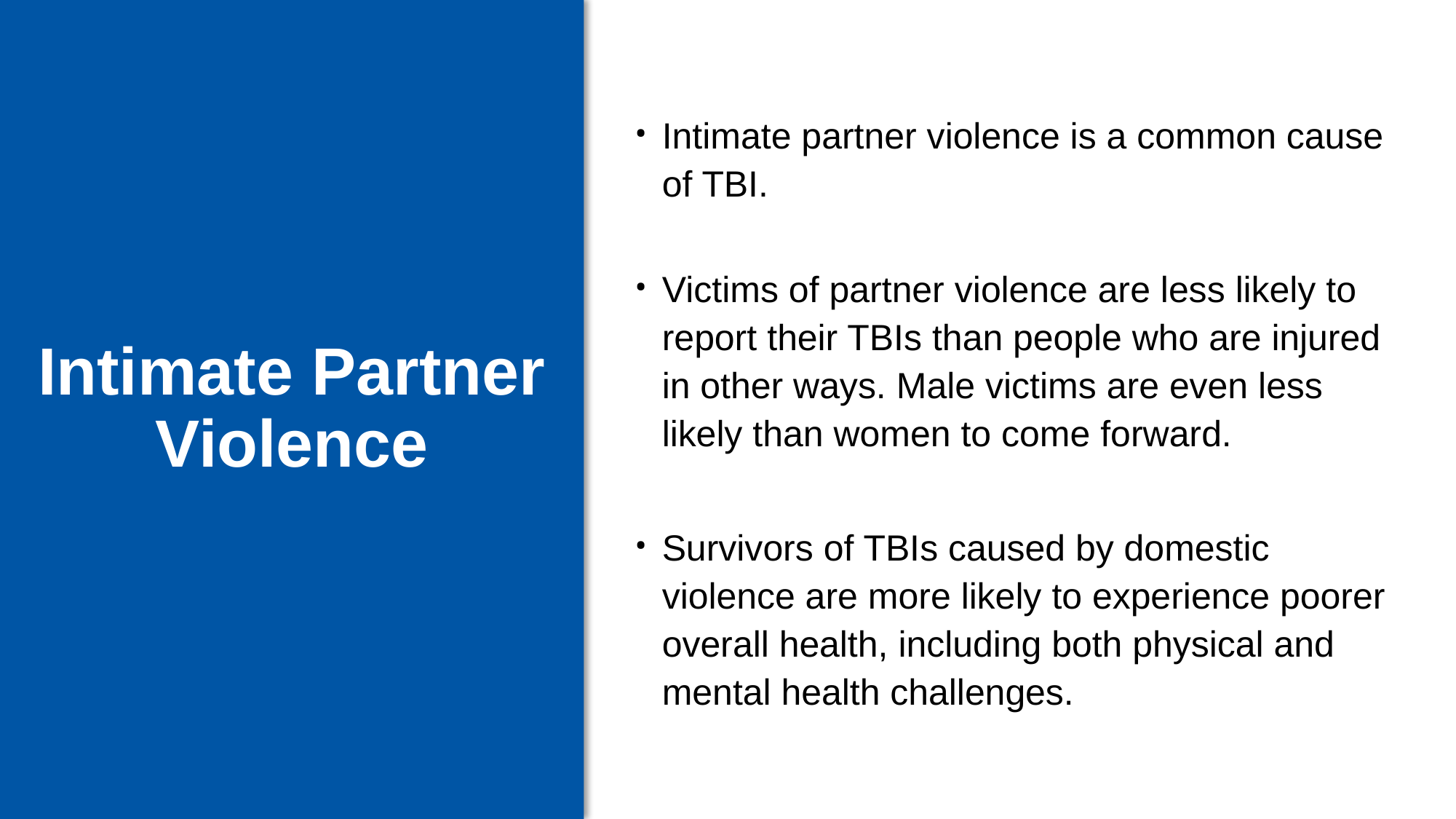

# Intimate Partner Violence
Intimate partner violence is a common cause of TBI.

Victims of partner violence are less likely to report their TBIs than people who are injured in other ways. Male victims are even less likely than women to come forward.

Survivors of TBIs caused by domestic violence are more likely to experience poorer overall health, including both physical and mental health challenges.